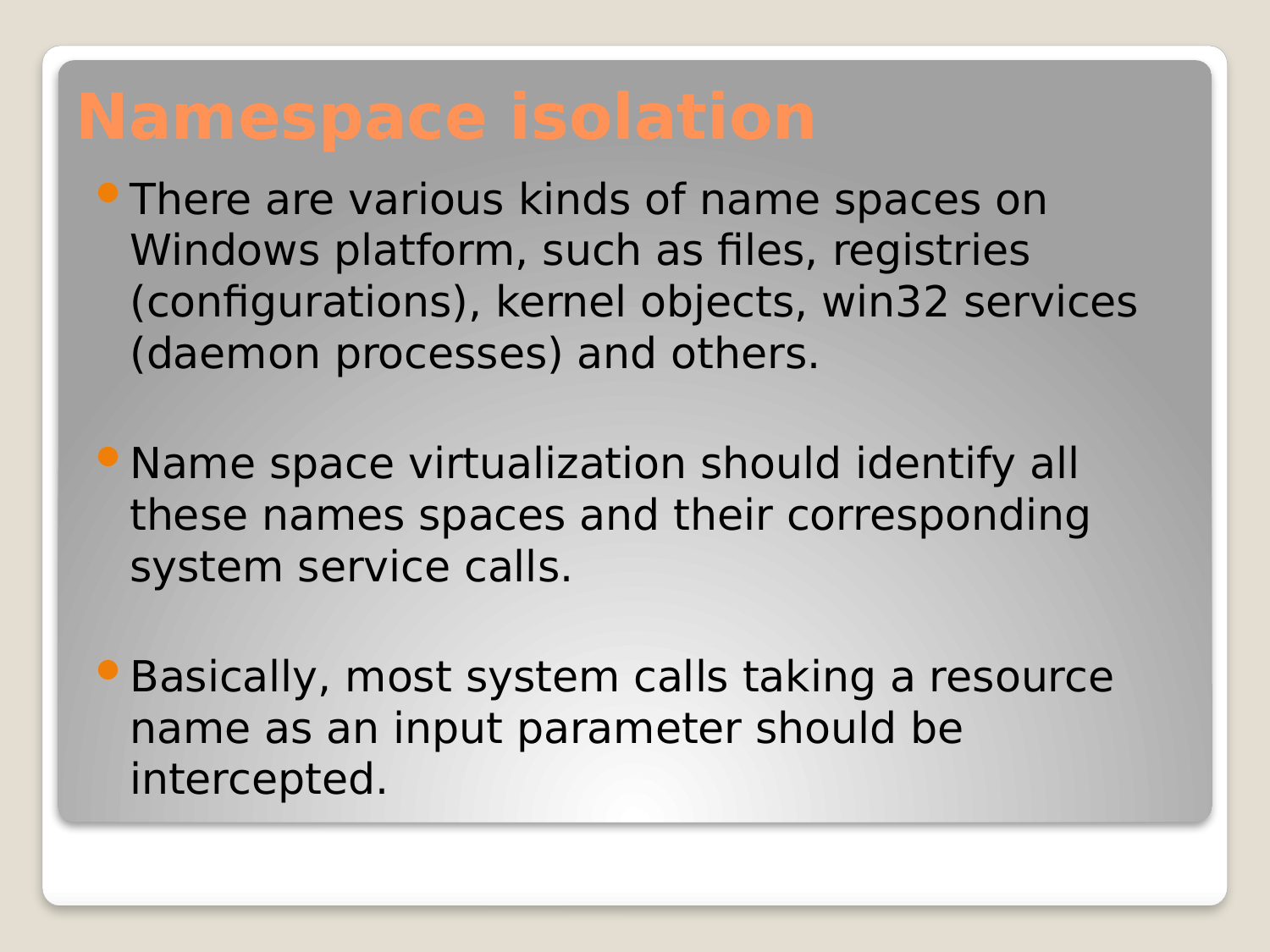

# Namespace isolation
There are various kinds of name spaces on Windows platform, such as files, registries (configurations), kernel objects, win32 services (daemon processes) and others.

Name space virtualization should identify all these names spaces and their corresponding system service calls.

Basically, most system calls taking a resource name as an input parameter should be intercepted.